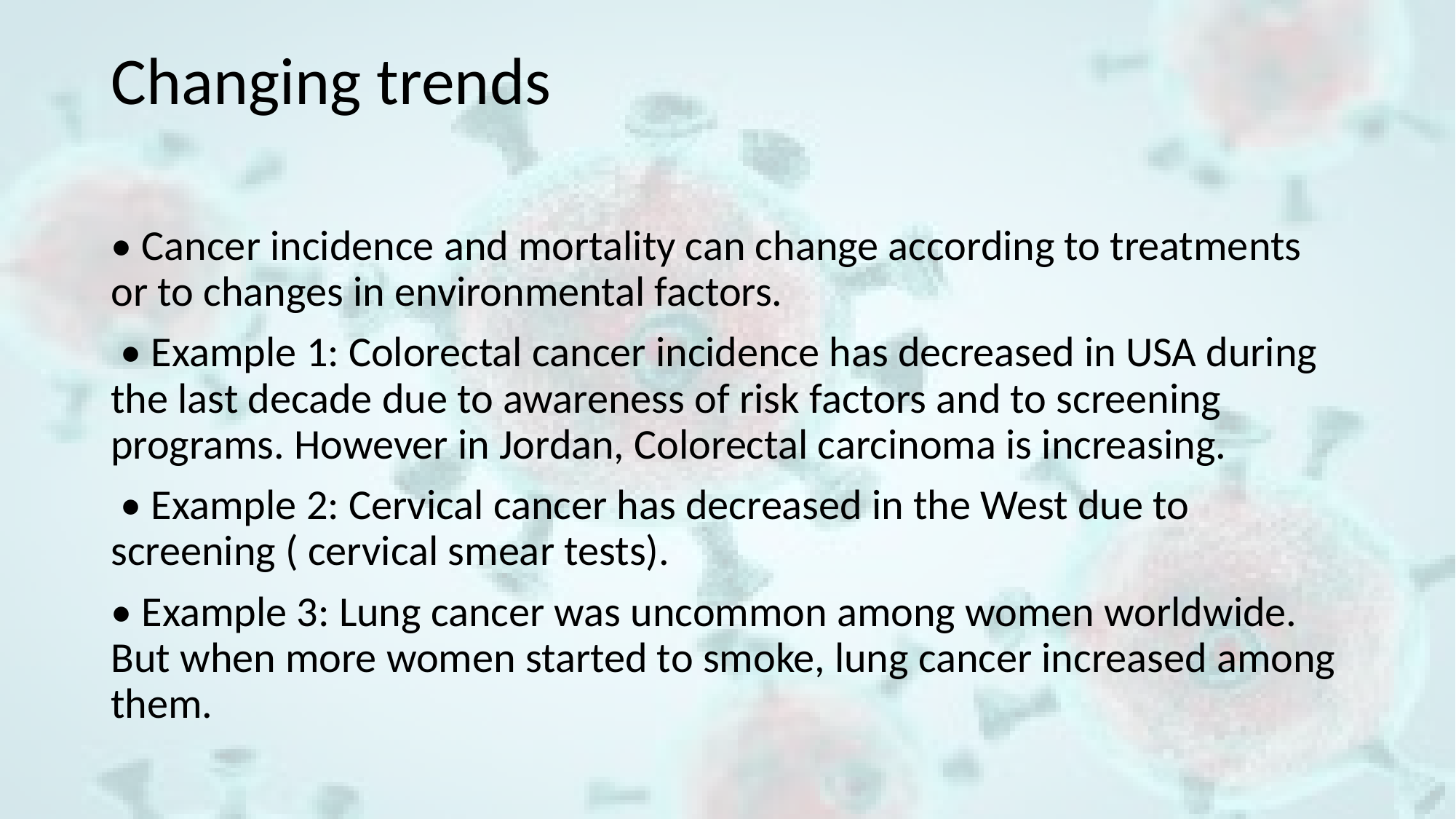

# Changing trends
• Cancer incidence and mortality can change according to treatments or to changes in environmental factors.
 • Example 1: Colorectal cancer incidence has decreased in USA during the last decade due to awareness of risk factors and to screening programs. However in Jordan, Colorectal carcinoma is increasing.
 • Example 2: Cervical cancer has decreased in the West due to screening ( cervical smear tests).
• Example 3: Lung cancer was uncommon among women worldwide. But when more women started to smoke, lung cancer increased among them.